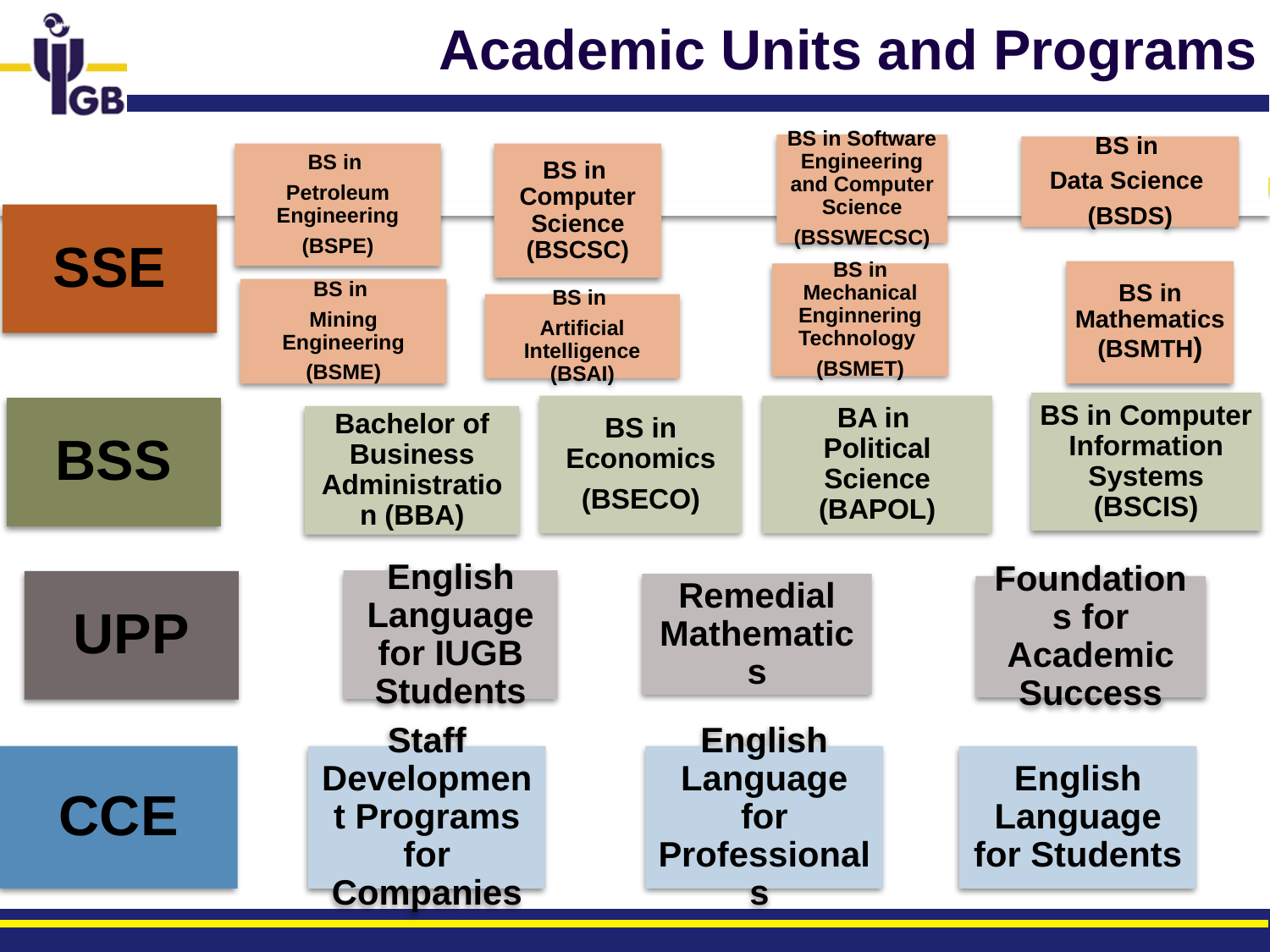

Academic Units and Programs
BS in Mathematics (BSMTH)
BA in
Political Science (BAPOL)
BS in Computer Information Systems (BSCIS)
Remedial Mathematics
Foundations for Academic Success
BS in
Data Science
(BSDS)
BS in Economics
(BSECO)
BS in Software Engineering and Computer Science
(BSSWECSC)
BS in Mechanical Enginnering Technology
(BSMET)
SSE
Bachelor of Business Administration (BBA)
BSS
English Language for IUGB Students
UPP
BS in
Computer Science (BSCSC)
BS in
Petroleum Engineering
(BSPE)
BS in
Mining Engineering
(BSME)
BS in
Artificial Intelligence (BSAI)
CCE
Staff Development Programs for Companies
English Language for Professionals
English Language for Students